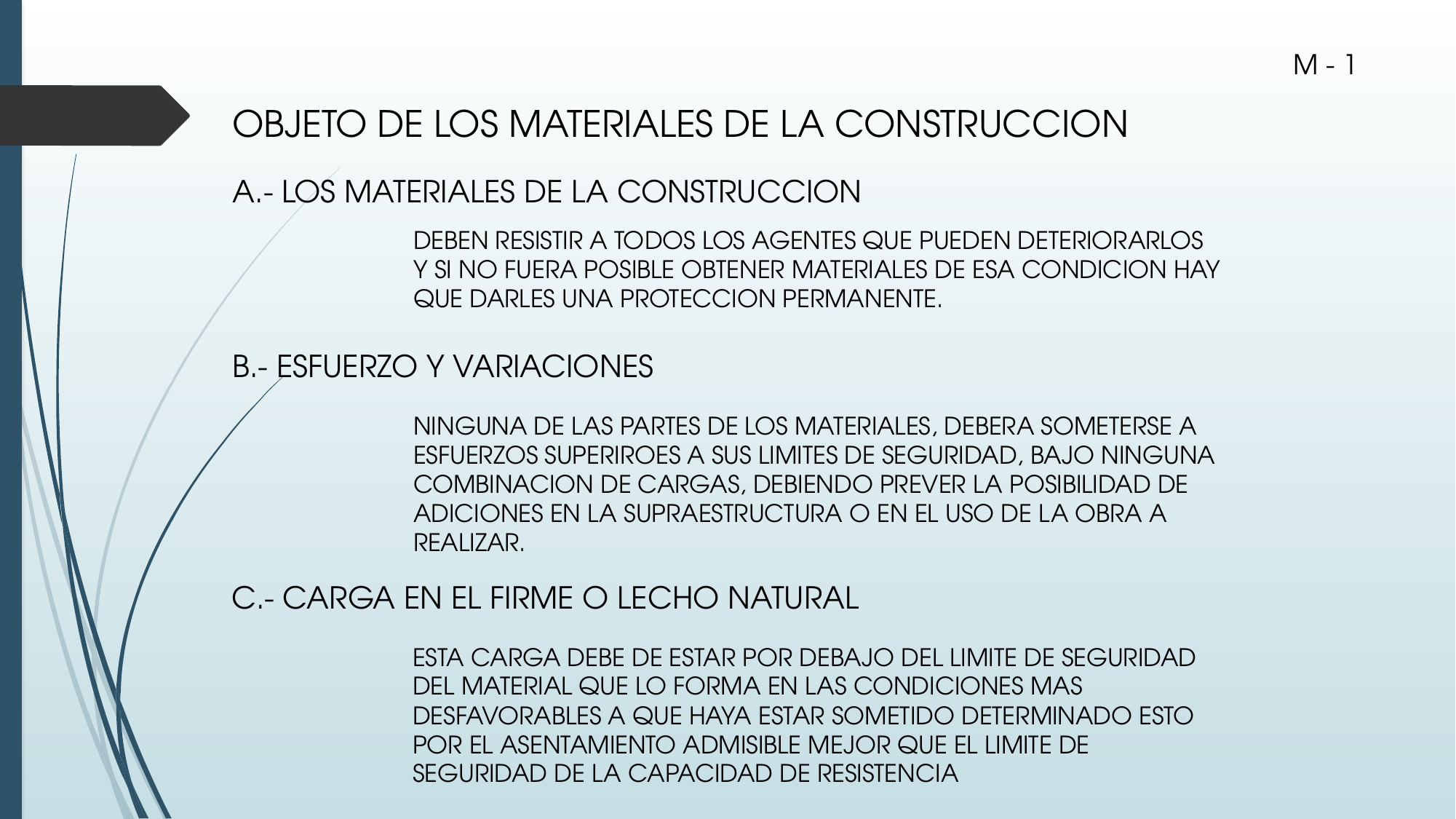

M - 1
OBJETO DE LOS MATERIALES DE LA CONSTRUCCION
A.- LOS MATERIALES DE LA CONSTRUCCION
DEBEN RESISTIR A TODOS LOS AGENTES QUE PUEDEN DETERIORARLOS Y SI NO FUERA POSIBLE OBTENER MATERIALES DE ESA CONDICION HAY QUE DARLES UNA PROTECCION PERMANENTE.
B.- ESFUERZO Y VARIACIONES
NINGUNA DE LAS PARTES DE LOS MATERIALES, DEBERA SOMETERSE A ESFUERZOS SUPERIROES A SUS LIMITES DE SEGURIDAD, BAJO NINGUNA COMBINACION DE CARGAS, DEBIENDO PREVER LA POSIBILIDAD DE ADICIONES EN LA SUPRAESTRUCTURA O EN EL USO DE LA OBRA A REALIZAR.
C.- CARGA EN EL FIRME O LECHO NATURAL
ESTA CARGA DEBE DE ESTAR POR DEBAJO DEL LIMITE DE SEGURIDAD DEL MATERIAL QUE LO FORMA EN LAS CONDICIONES MAS DESFAVORABLES A QUE HAYA ESTAR SOMETIDO DETERMINADO ESTO POR EL ASENTAMIENTO ADMISIBLE MEJOR QUE EL LIMITE DE SEGURIDAD DE LA CAPACIDAD DE RESISTENCIA